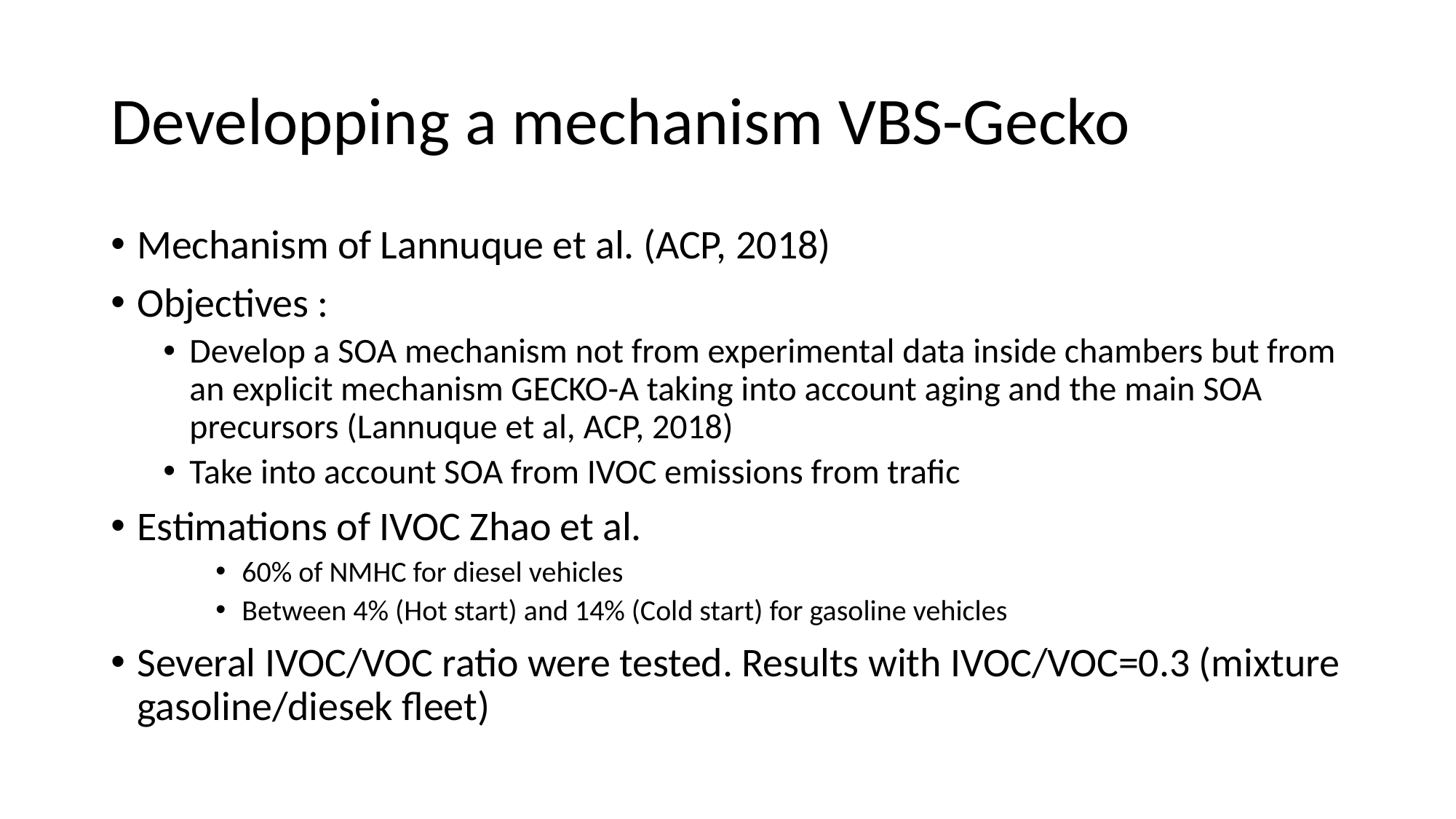

# Developping a mechanism VBS-Gecko
Mechanism of Lannuque et al. (ACP, 2018)
Objectives :
Develop a SOA mechanism not from experimental data inside chambers but from an explicit mechanism GECKO-A taking into account aging and the main SOA precursors (Lannuque et al, ACP, 2018)
Take into account SOA from IVOC emissions from trafic
Estimations of IVOC Zhao et al.
60% of NMHC for diesel vehicles
Between 4% (Hot start) and 14% (Cold start) for gasoline vehicles
Several IVOC/VOC ratio were tested. Results with IVOC/VOC=0.3 (mixture gasoline/diesek fleet)